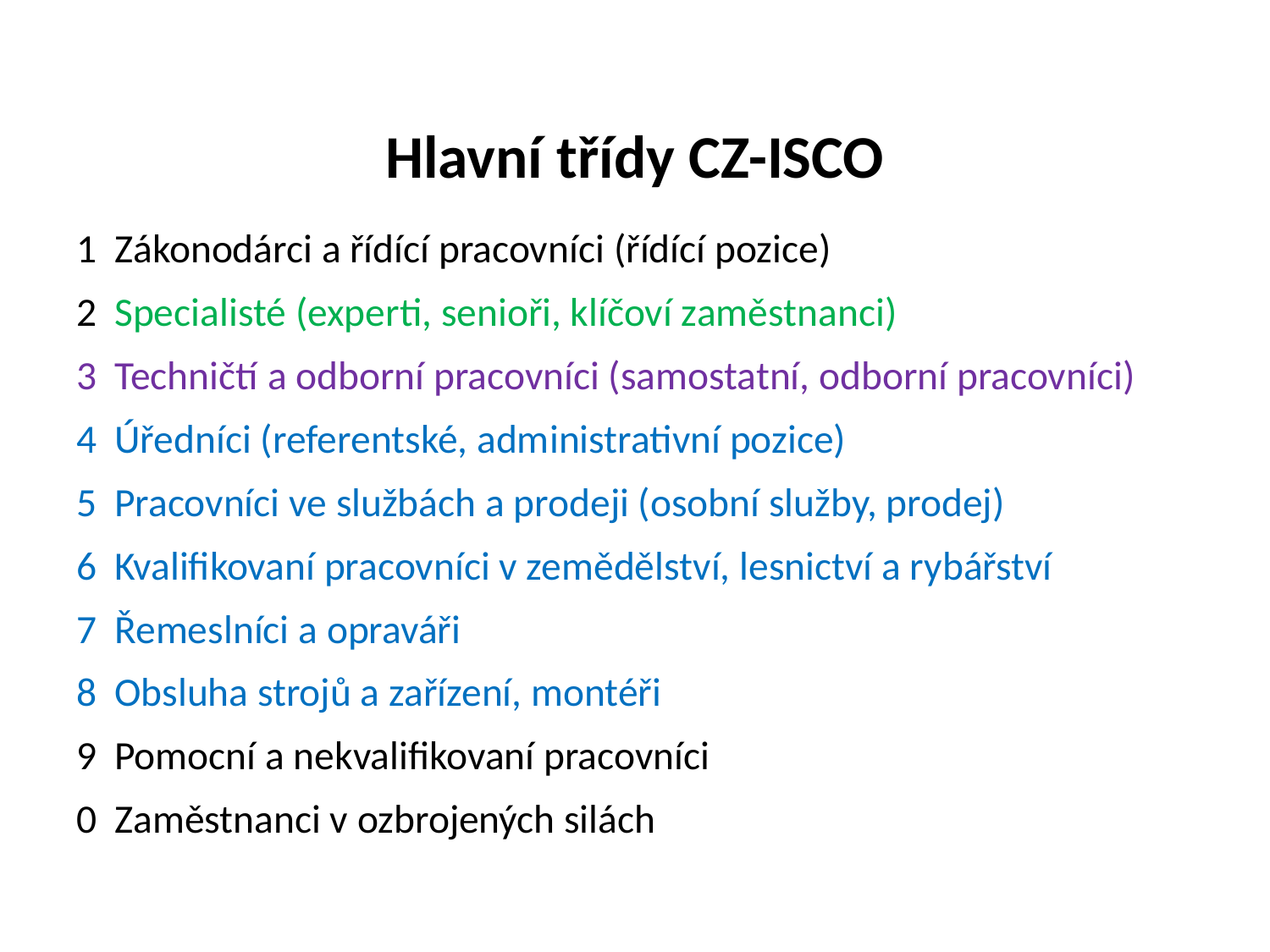

# Hlavní třídy CZ-ISCO
1  Zákonodárci a řídící pracovníci (řídící pozice)
2  Specialisté (experti, senioři, klíčoví zaměstnanci)
3  Techničtí a odborní pracovníci (samostatní, odborní pracovníci)
4  Úředníci (referentské, administrativní pozice)
5  Pracovníci ve službách a prodeji (osobní služby, prodej)
6  Kvalifikovaní pracovníci v zemědělství, lesnictví a rybářství
7  Řemeslníci a opraváři
8  Obsluha strojů a zařízení, montéři
9  Pomocní a nekvalifikovaní pracovníci
0  Zaměstnanci v ozbrojených silách